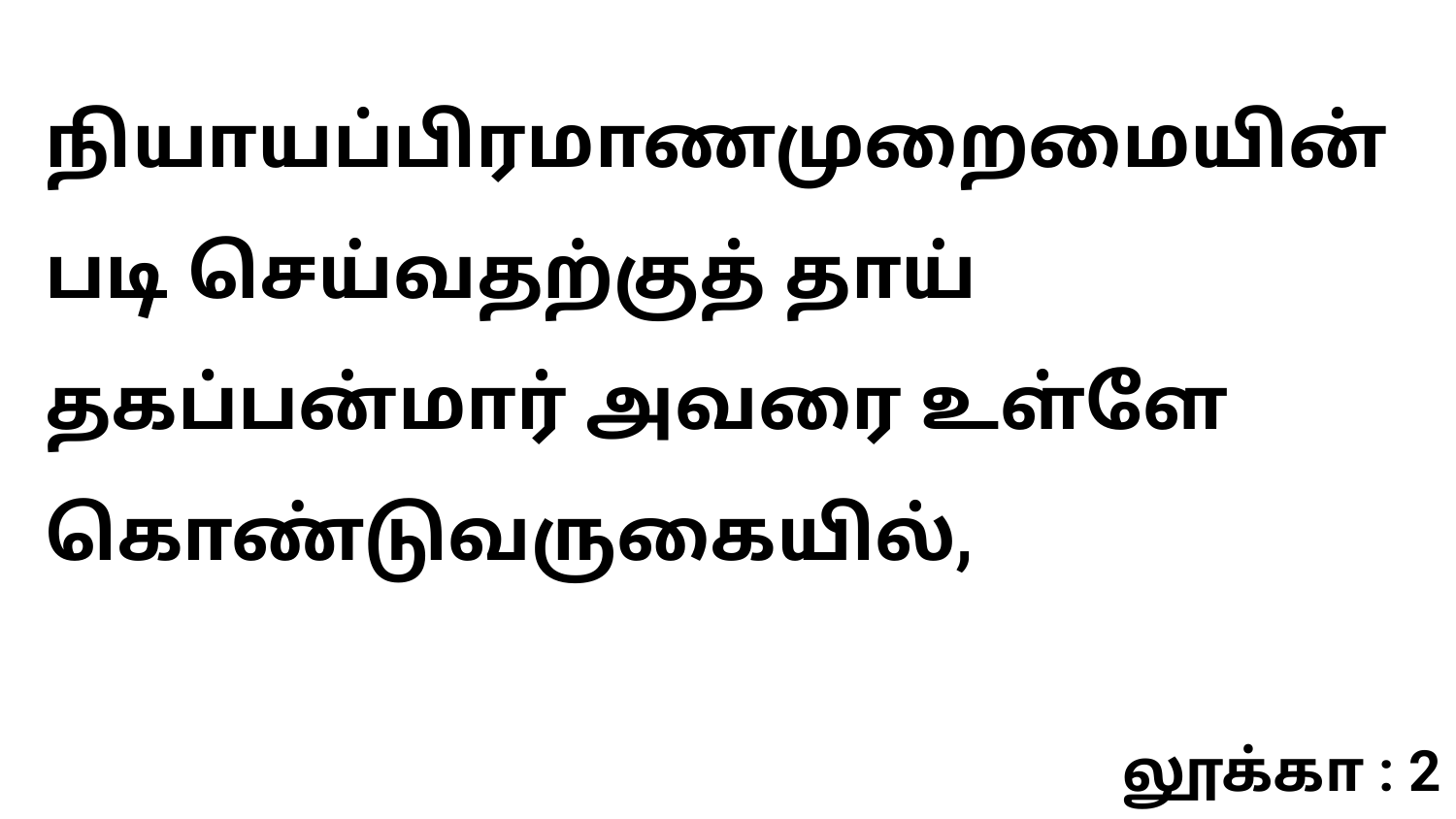

நியாயப்பிரமாணமுறைமையின்படி செய்வதற்குத் தாய் தகப்பன்மார் அவரை உள்ளே கொண்டுவருகையில்,
லூக்கா : 2